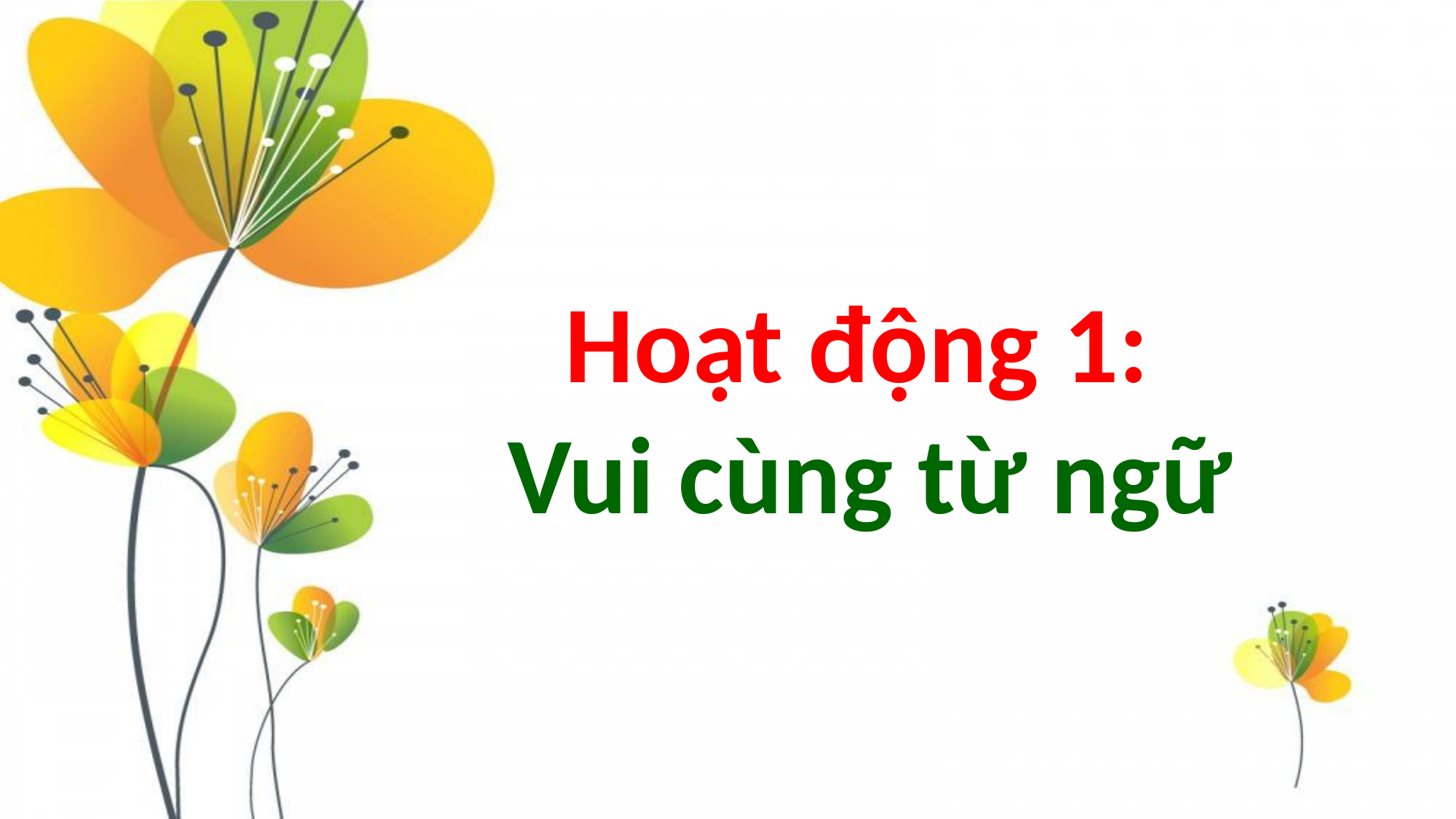

Hoạt động 1:
Vui cùng từ ngữ